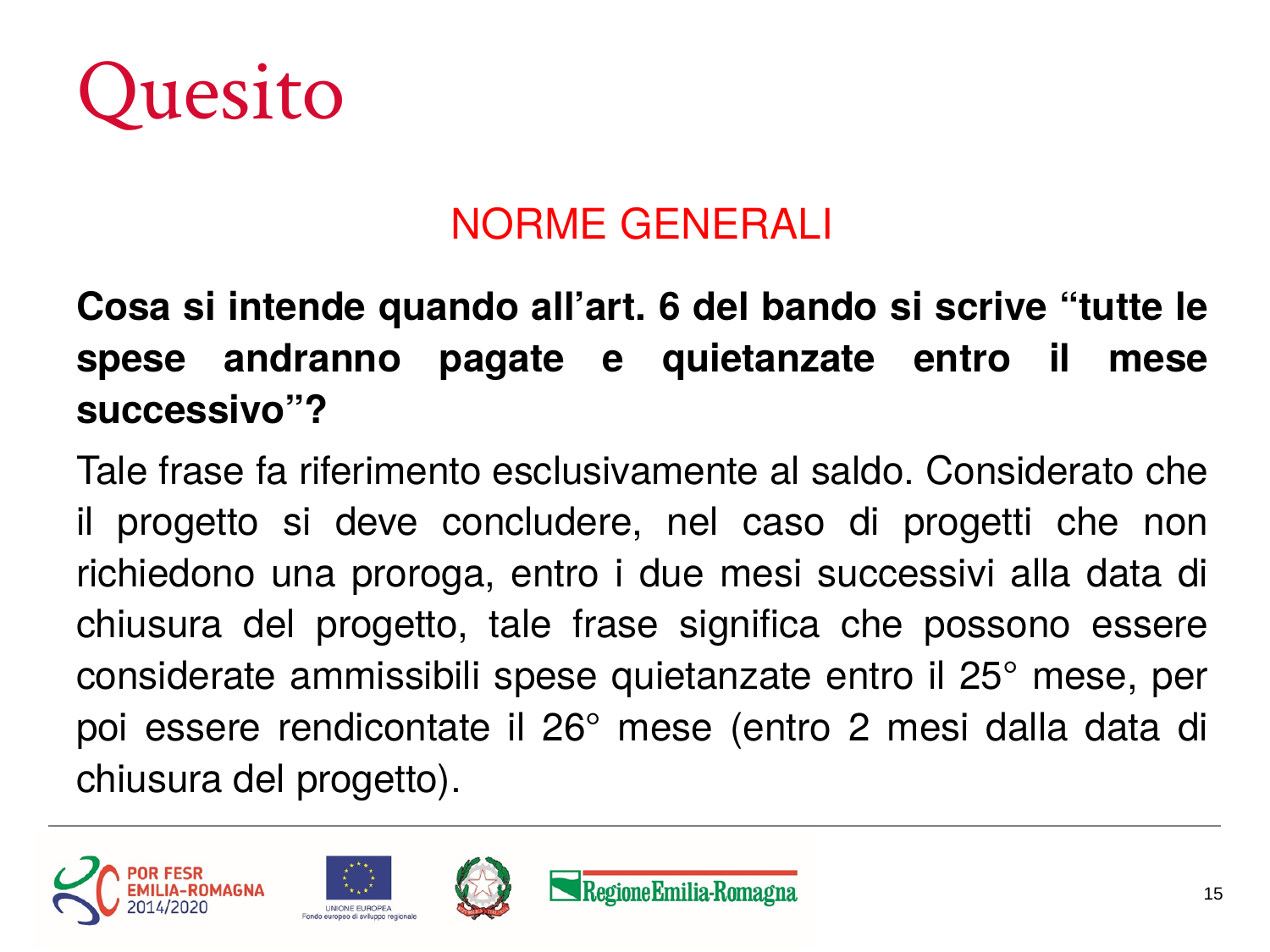

# Quesito
NORME GENERALI
Cosa si intende quando all’art. 6 del bando si scrive “tutte le spese andranno pagate e quietanzate entro il mese successivo”?
Tale frase fa riferimento esclusivamente al saldo. Considerato che il progetto si deve concludere, nel caso di progetti che non richiedono una proroga, entro i due mesi successivi alla data di chiusura del progetto, tale frase significa che possono essere considerate ammissibili spese quietanzate entro il 25° mese, per poi essere rendicontate il 26° mese (entro 2 mesi dalla data di chiusura del progetto).